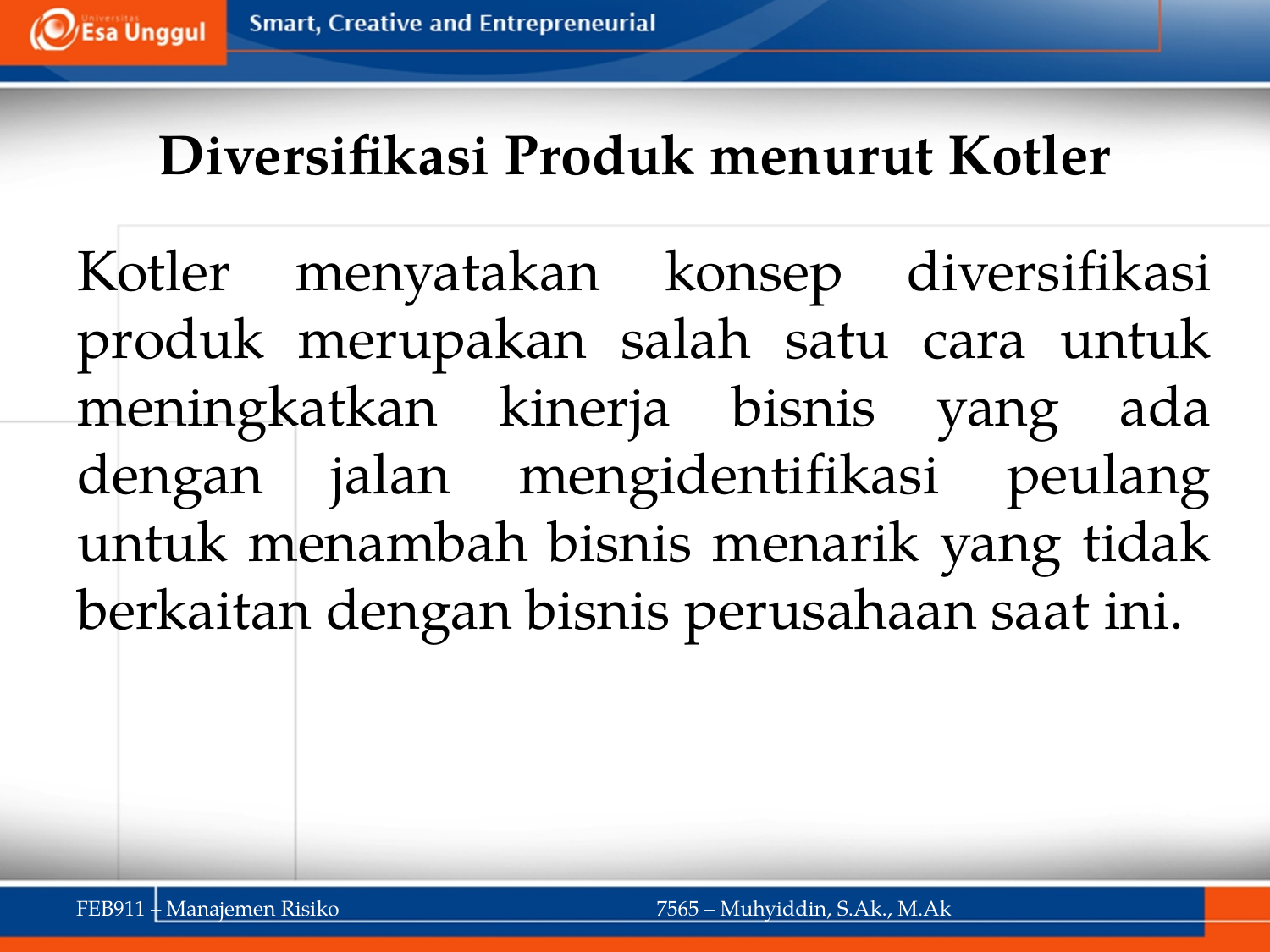

# Diversifikasi Produk menurut Kotler
Kotler menyatakan konsep diversifikasi produk merupakan salah satu cara untuk meningkatkan kinerja bisnis yang ada dengan jalan mengidentifikasi peulang untuk menambah bisnis menarik yang tidak berkaitan dengan bisnis perusahaan saat ini.
FEB911 – Manajemen Risiko
7565 – Muhyiddin, S.Ak., M.Ak